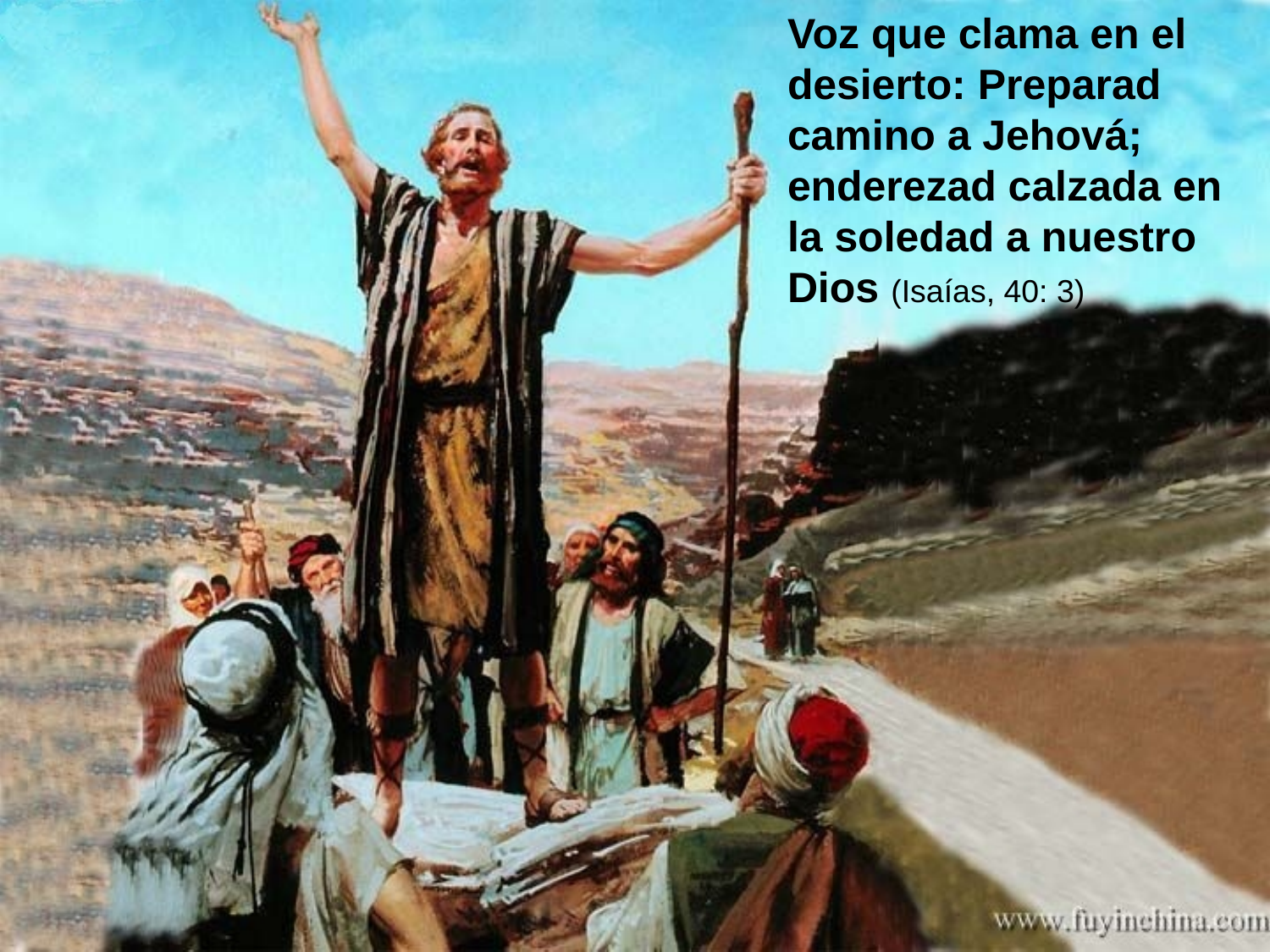

Voz que clama en el desierto: Preparad camino a Jehová; enderezad calzada en la soledad a nuestro Dios (Isaías, 40: 3)